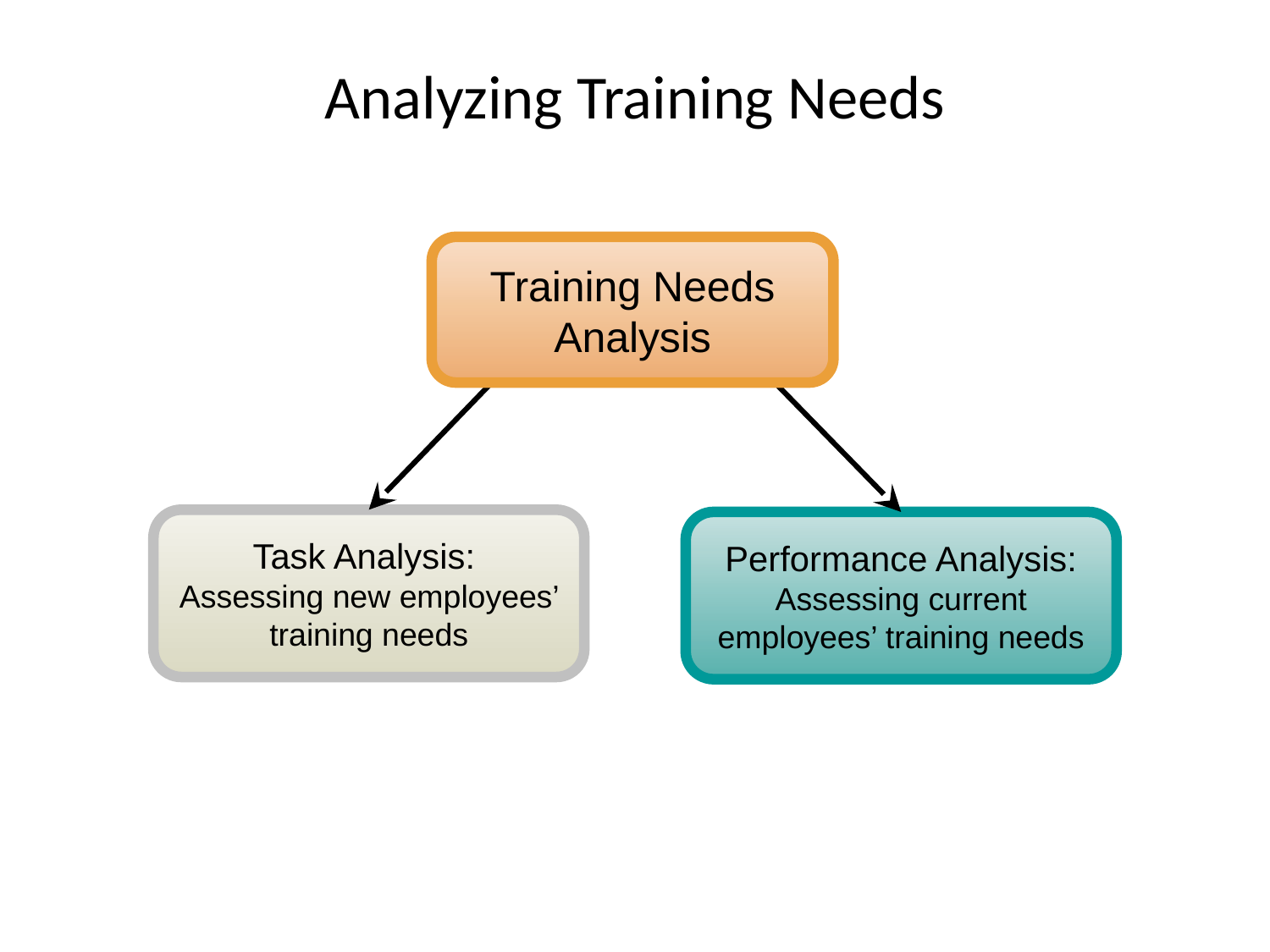

# Analyzing Training Needs
Training Needs Analysis
Task Analysis:
Assessing new employees’ training needs
Performance Analysis: Assessing current employees’ training needs